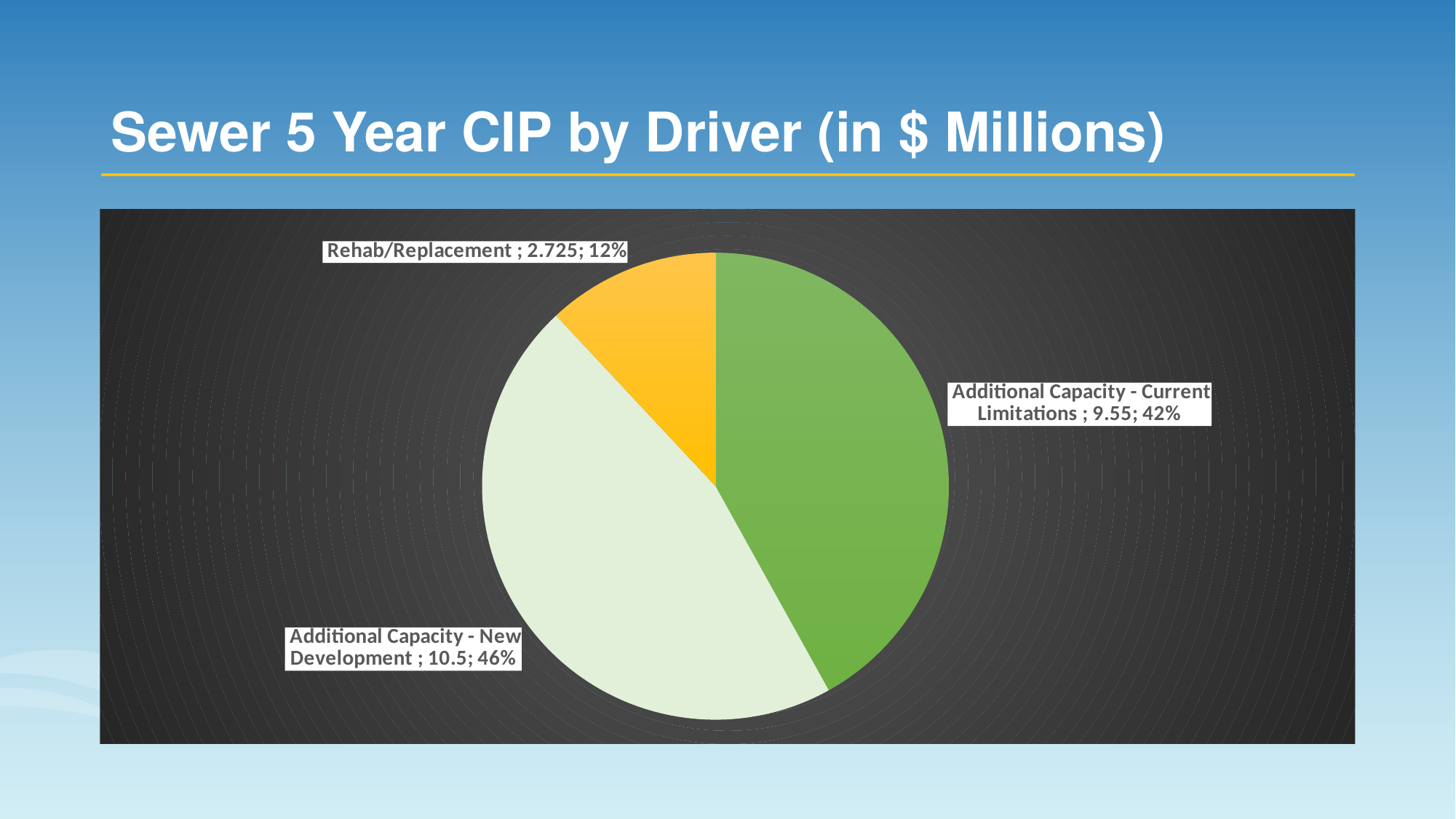

# Sewer 5 Year CIP by Driver (in $ Millions)

### Chart

| Category |  |
|---|---|
|  Additional Capacity - Current Limitations  | 9.55 |
|  Additional Capacity - New Development  | 10.5 |
|  Rehab/Replacement  | 2.725 |